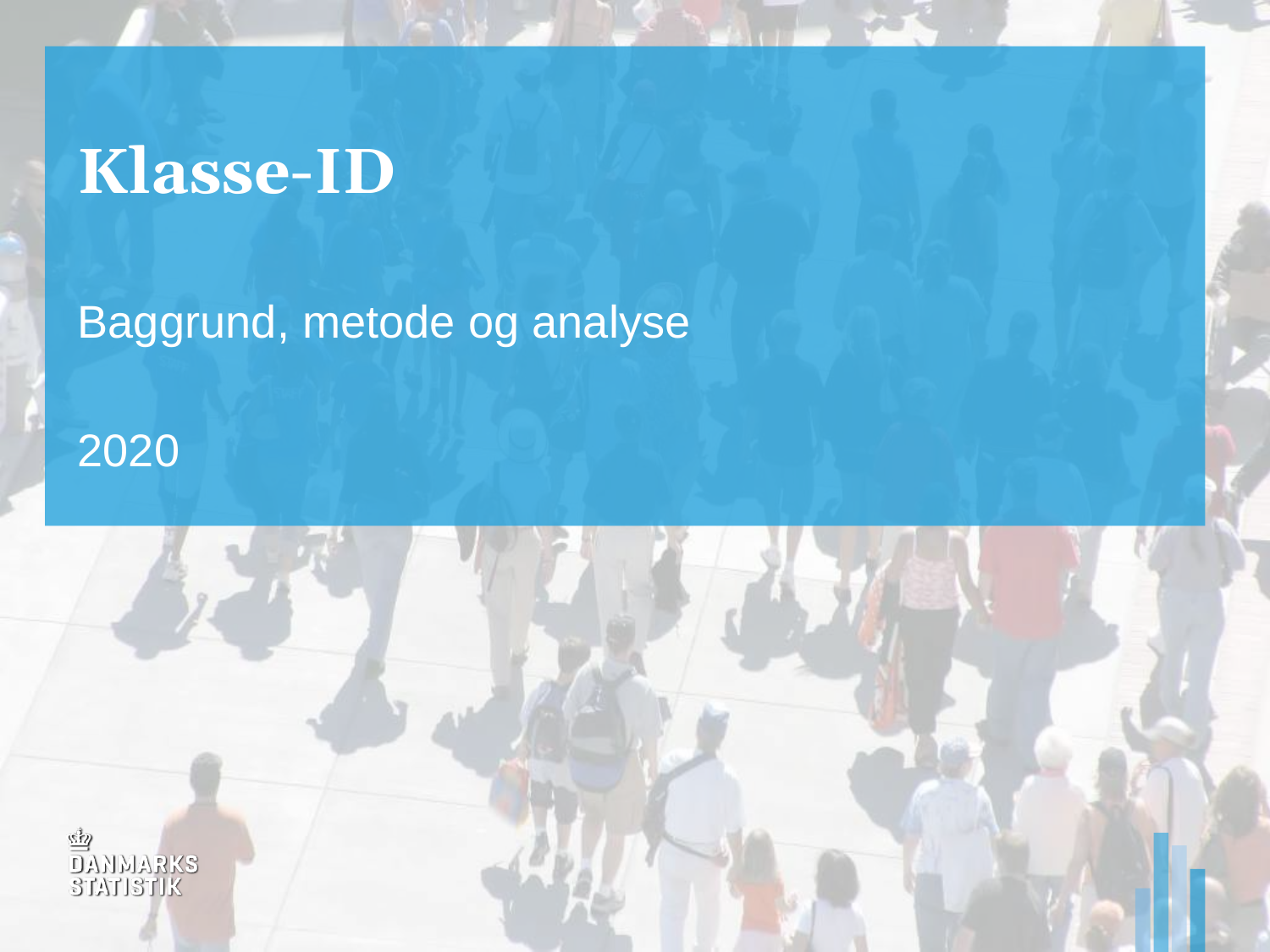

# Klasse-ID
Baggrund, metode og analyse

2020